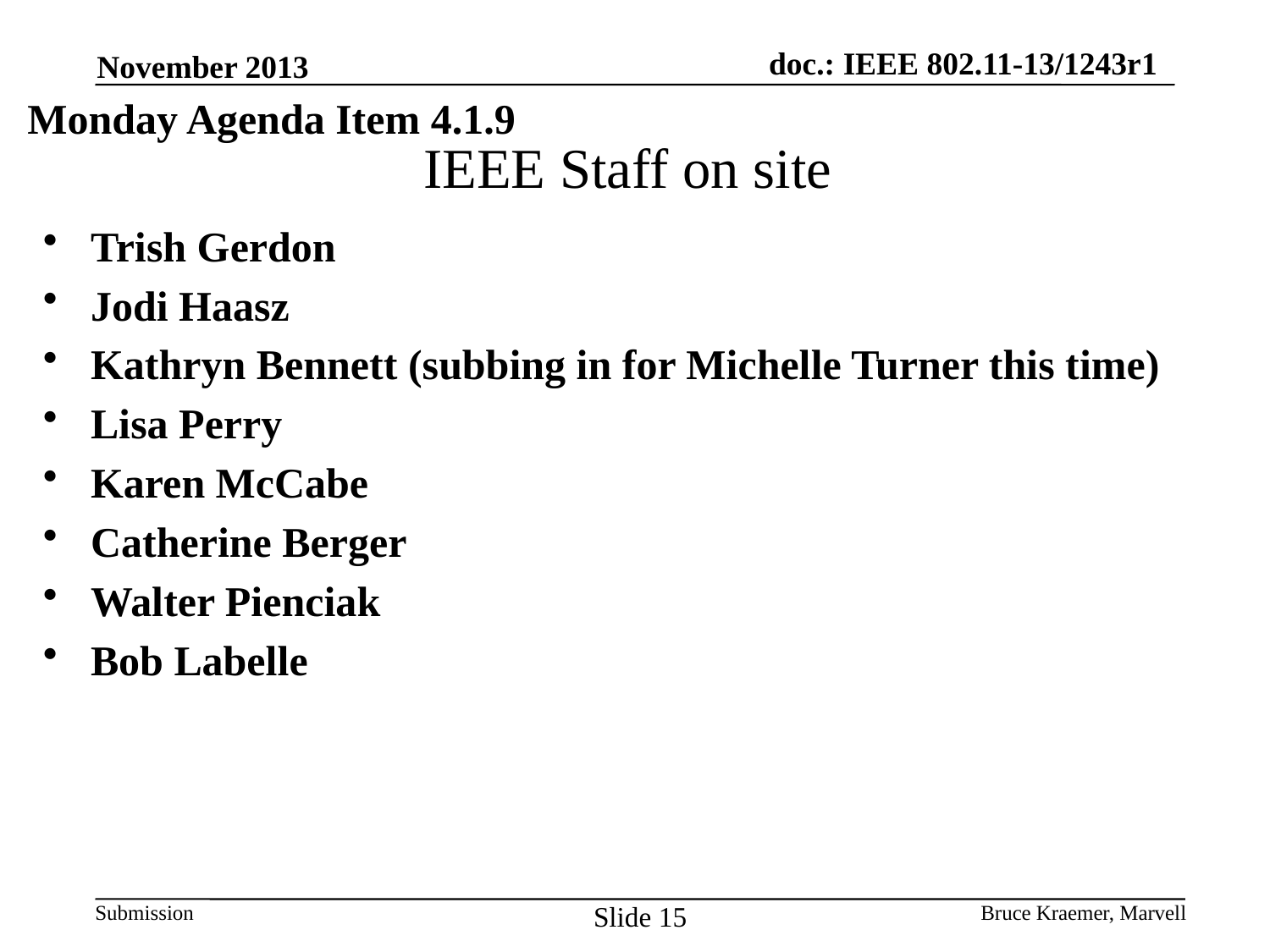

November 2013
Monday Agenda Item 4.1.9
# IEEE Staff on site
Trish Gerdon
Jodi Haasz
Kathryn Bennett (subbing in for Michelle Turner this time)
Lisa Perry
Karen McCabe
Catherine Berger
Walter Pienciak
Bob Labelle
Slide 15
Bruce Kraemer, Marvell